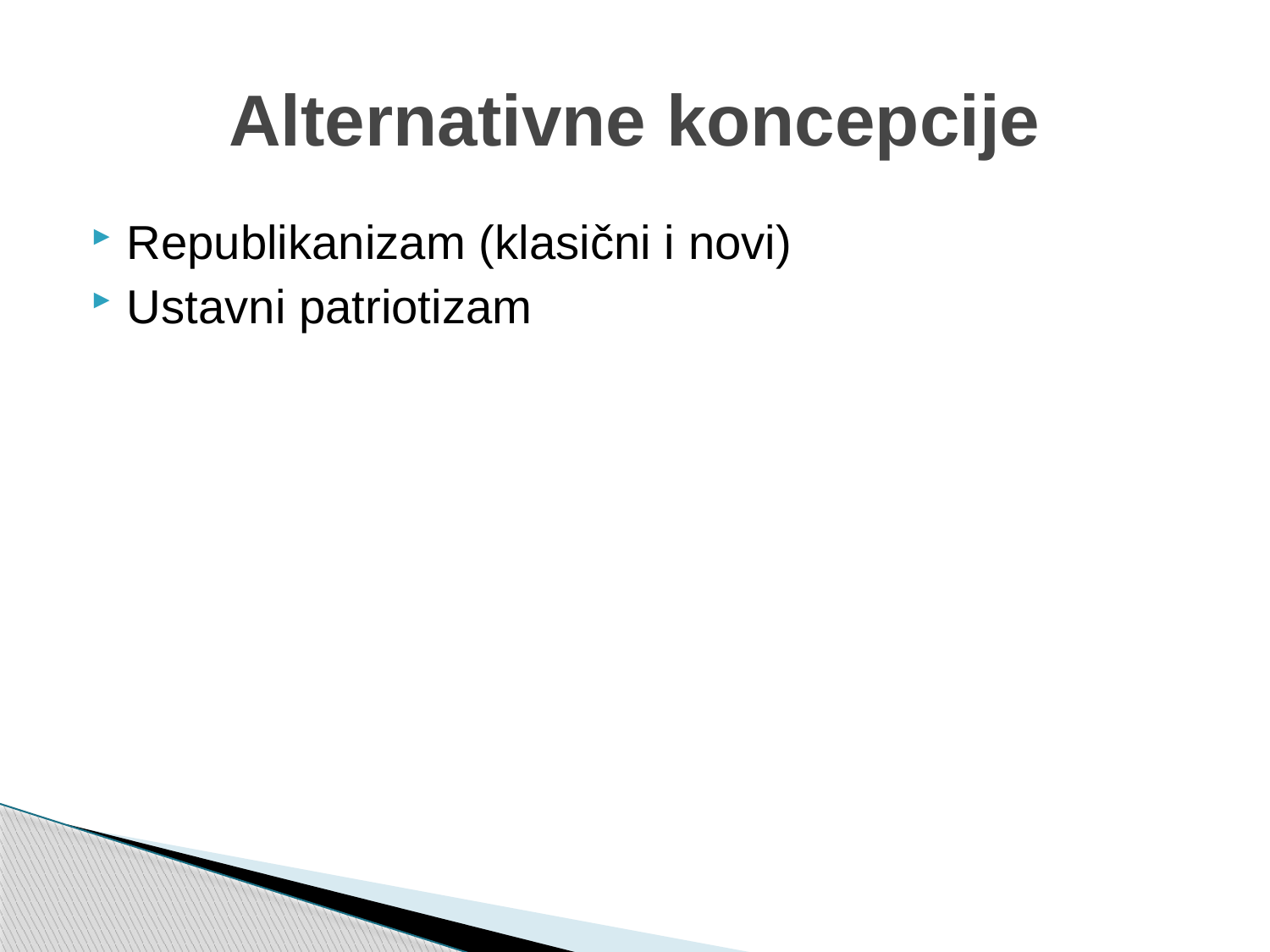

# Alternativne koncepcije
Republikanizam (klasični i novi)
Ustavni patriotizam